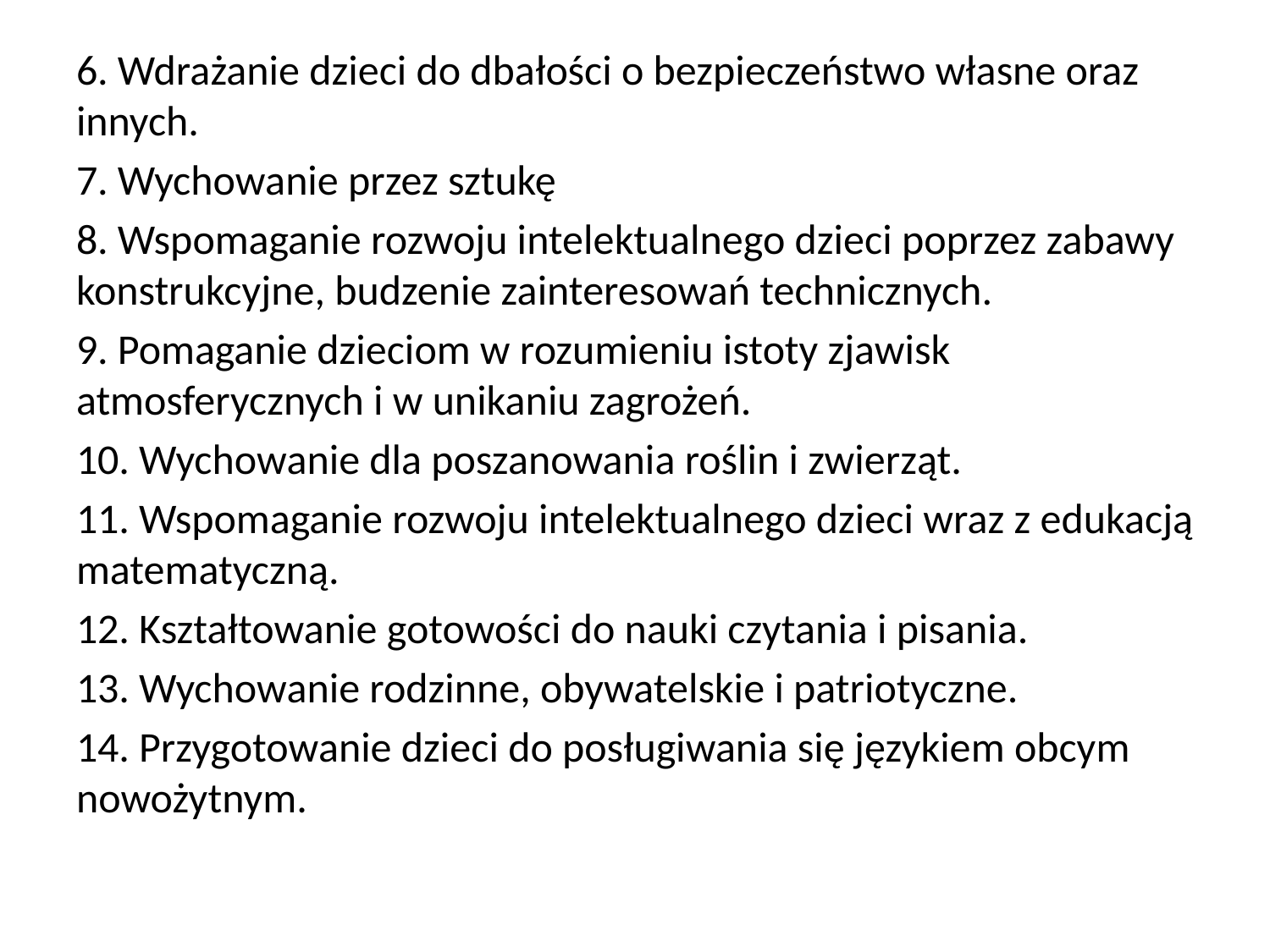

6. Wdrażanie dzieci do dbałości o bezpieczeństwo własne oraz innych.
7. Wychowanie przez sztukę
8. Wspomaganie rozwoju intelektualnego dzieci poprzez zabawy konstrukcyjne, budzenie zainteresowań technicznych.
9. Pomaganie dzieciom w rozumieniu istoty zjawisk atmosferycznych i w unikaniu zagrożeń.
10. Wychowanie dla poszanowania roślin i zwierząt.
11. Wspomaganie rozwoju intelektualnego dzieci wraz z edukacją matematyczną.
12. Kształtowanie gotowości do nauki czytania i pisania.
13. Wychowanie rodzinne, obywatelskie i patriotyczne.
14. Przygotowanie dzieci do posługiwania się językiem obcym nowożytnym.